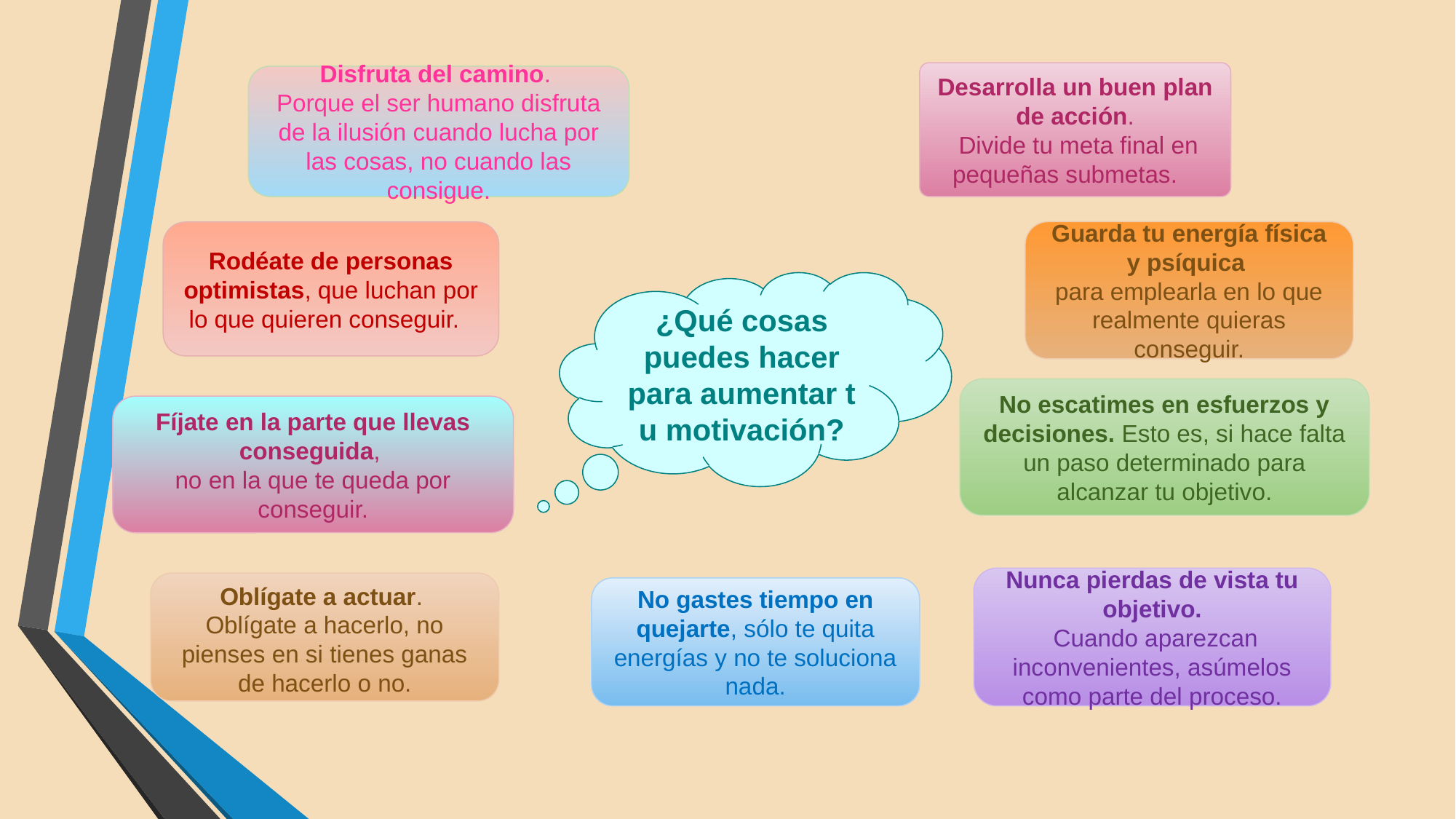

Desarrolla un buen plan de acción.
 Divide tu meta final en pequeñas submetas.
Disfruta del camino.
Porque el ser humano disfruta de la ilusión cuando lucha por las cosas, no cuando las consigue.
Guarda tu energía física y psíquica
para emplearla en lo que realmente quieras conseguir.

Rodéate de personas optimistas, que luchan por lo que quieren conseguir.
¿Qué cosas puedes hacer para aumentar tu motivación?

No escatimes en esfuerzos y decisiones. Esto es, si hace falta un paso determinado para alcanzar tu objetivo.

Fíjate en la parte que llevas conseguida,
no en la que te queda por conseguir.
Nunca pierdas de vista tu objetivo.
 Cuando aparezcan inconvenientes, asúmelos como parte del proceso.

Oblígate a actuar.
Oblígate a hacerlo, no pienses en si tienes ganas de hacerlo o no.

No gastes tiempo en quejarte, sólo te quita energías y no te soluciona nada.